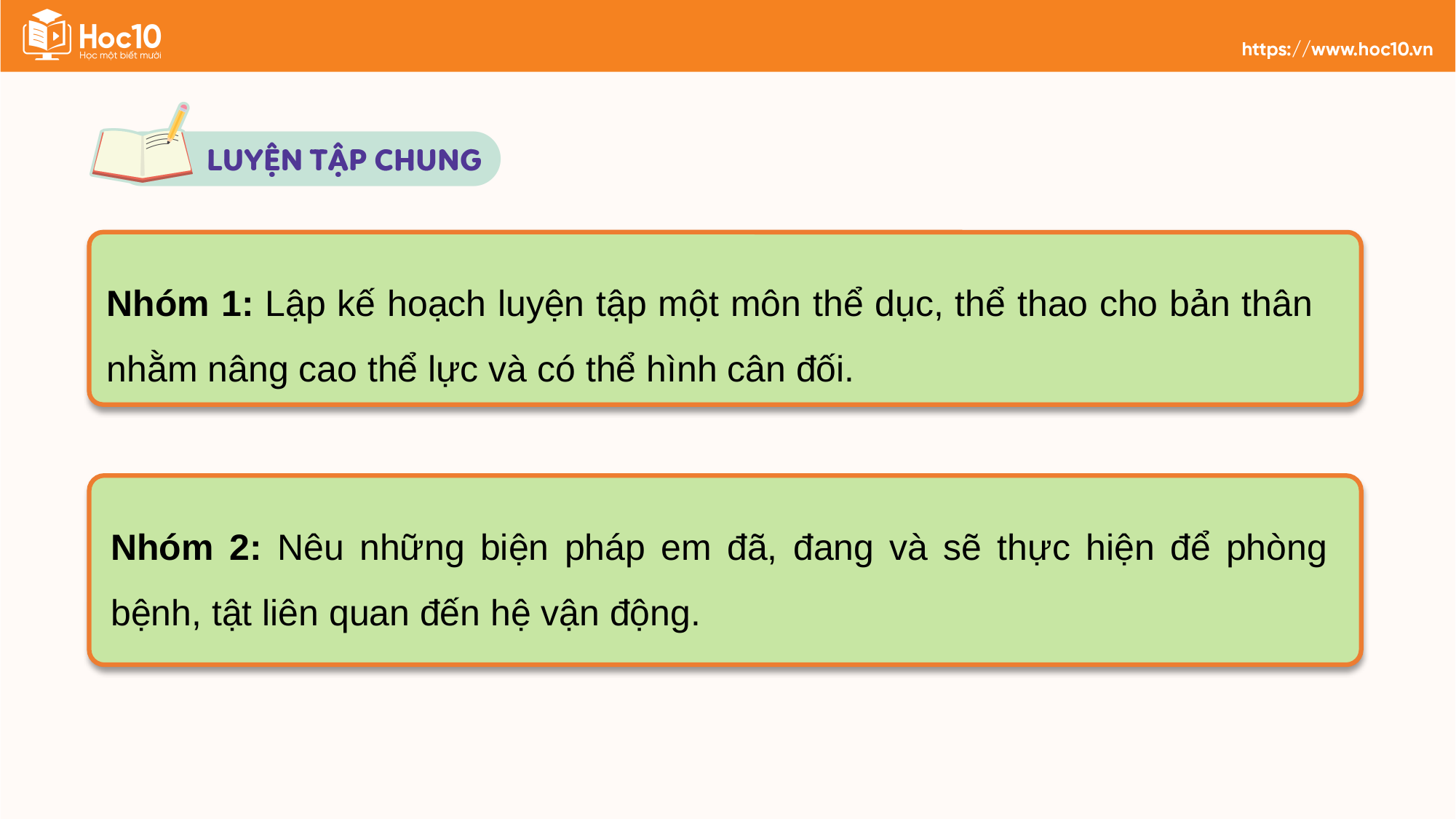

Nhóm 1: Lập kế hoạch luyện tập một môn thể dục, thể thao cho bản thân nhằm nâng cao thể lực và có thể hình cân đối.

Nhóm 2: Nêu những biện pháp em đã, đang và sẽ thực hiện để phòng bệnh, tật liên quan đến hệ vận động.